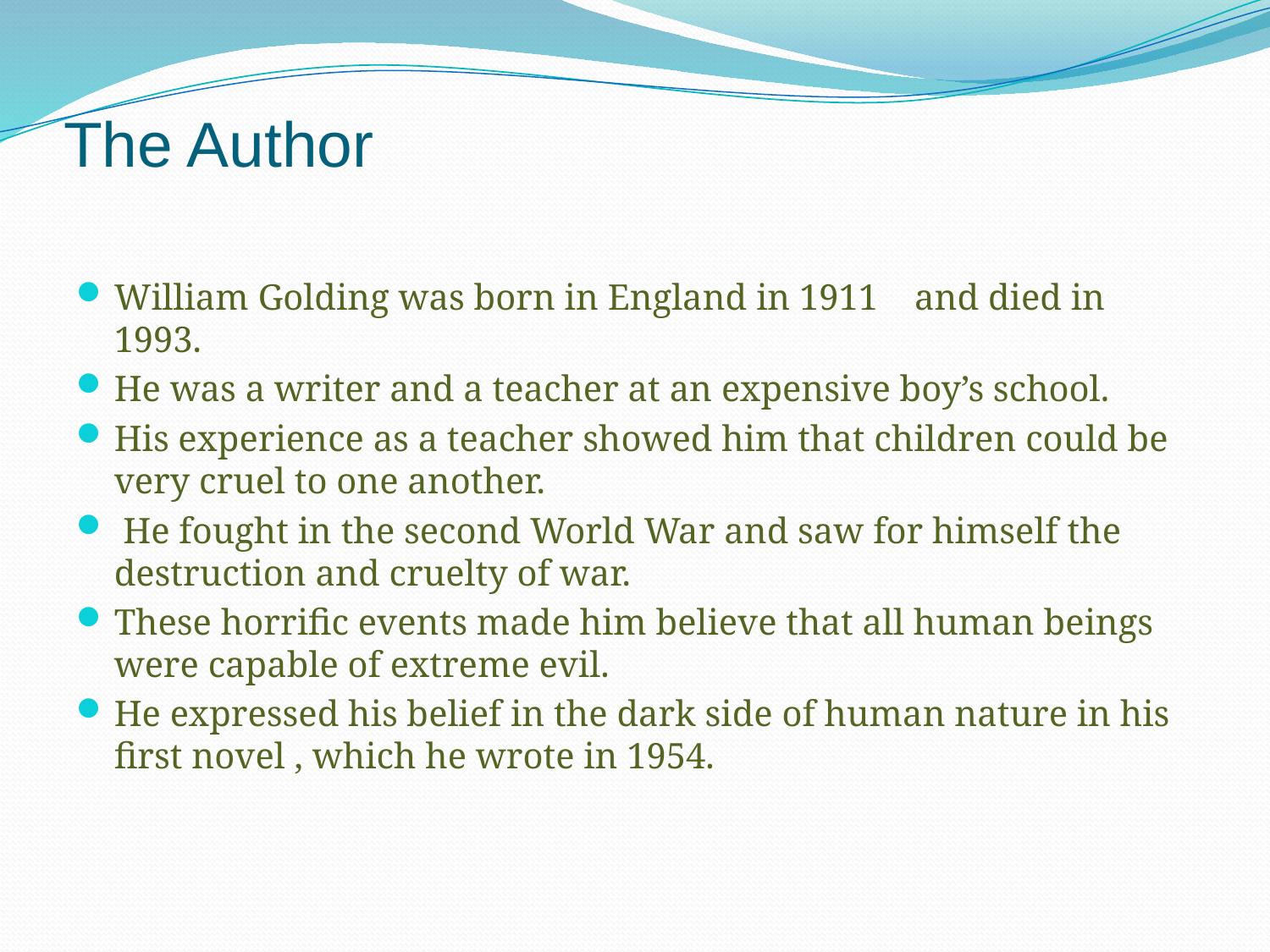

# The Author
William Golding was born in England in 1911    and died in 1993.
He was a writer and a teacher at an expensive boy’s school.
His experience as a teacher showed him that children could be very cruel to one another.
 He fought in the second World War and saw for himself the destruction and cruelty of war.
These horrific events made him believe that all human beings were capable of extreme evil.
He expressed his belief in the dark side of human nature in his first novel , which he wrote in 1954.